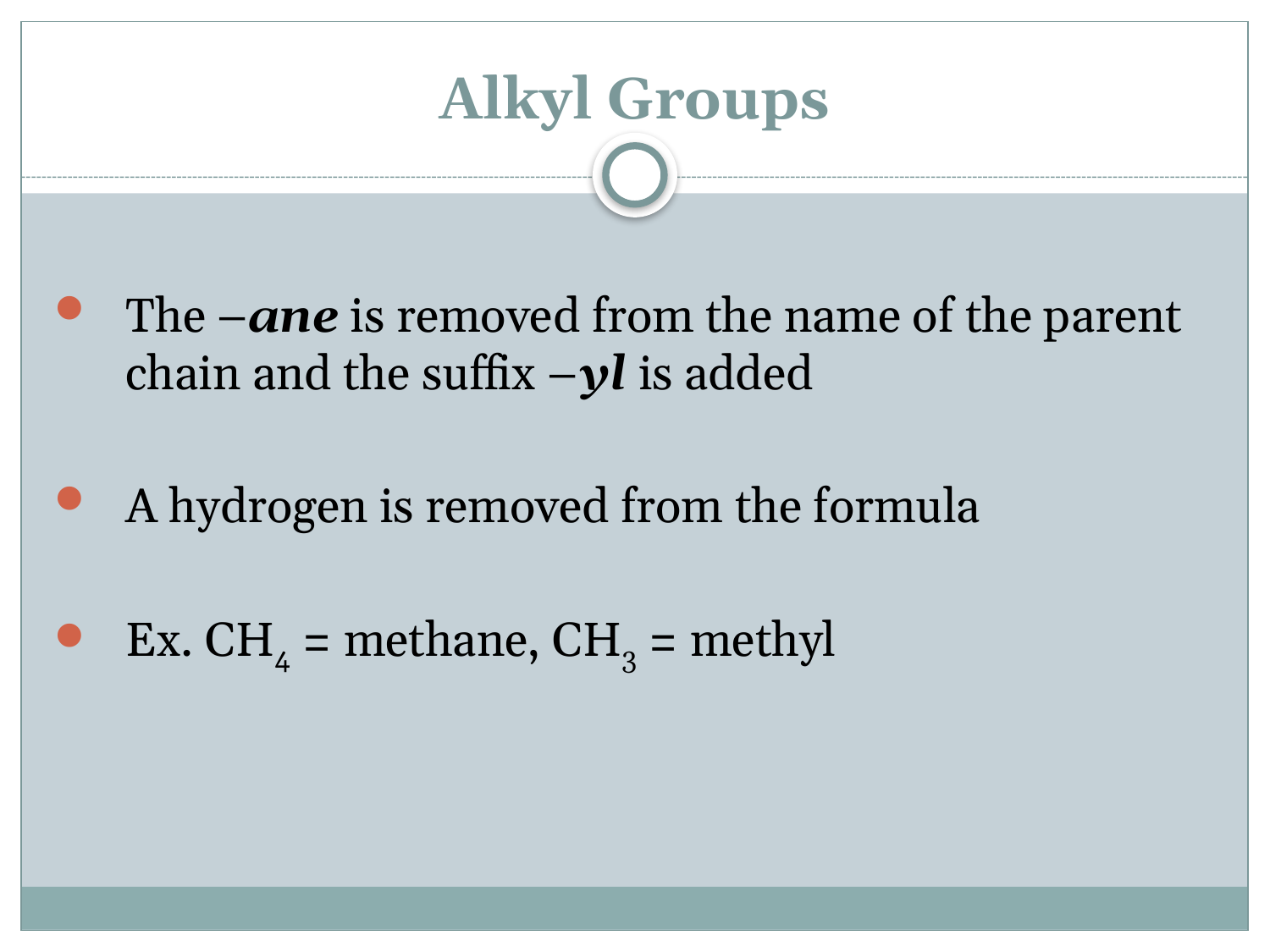

# Alkyl Groups

The –ane is removed from the name of the parent chain and the suffix –yl is added

A hydrogen is removed from the formula

Ex. CH4 = methane, CH3 = methyl